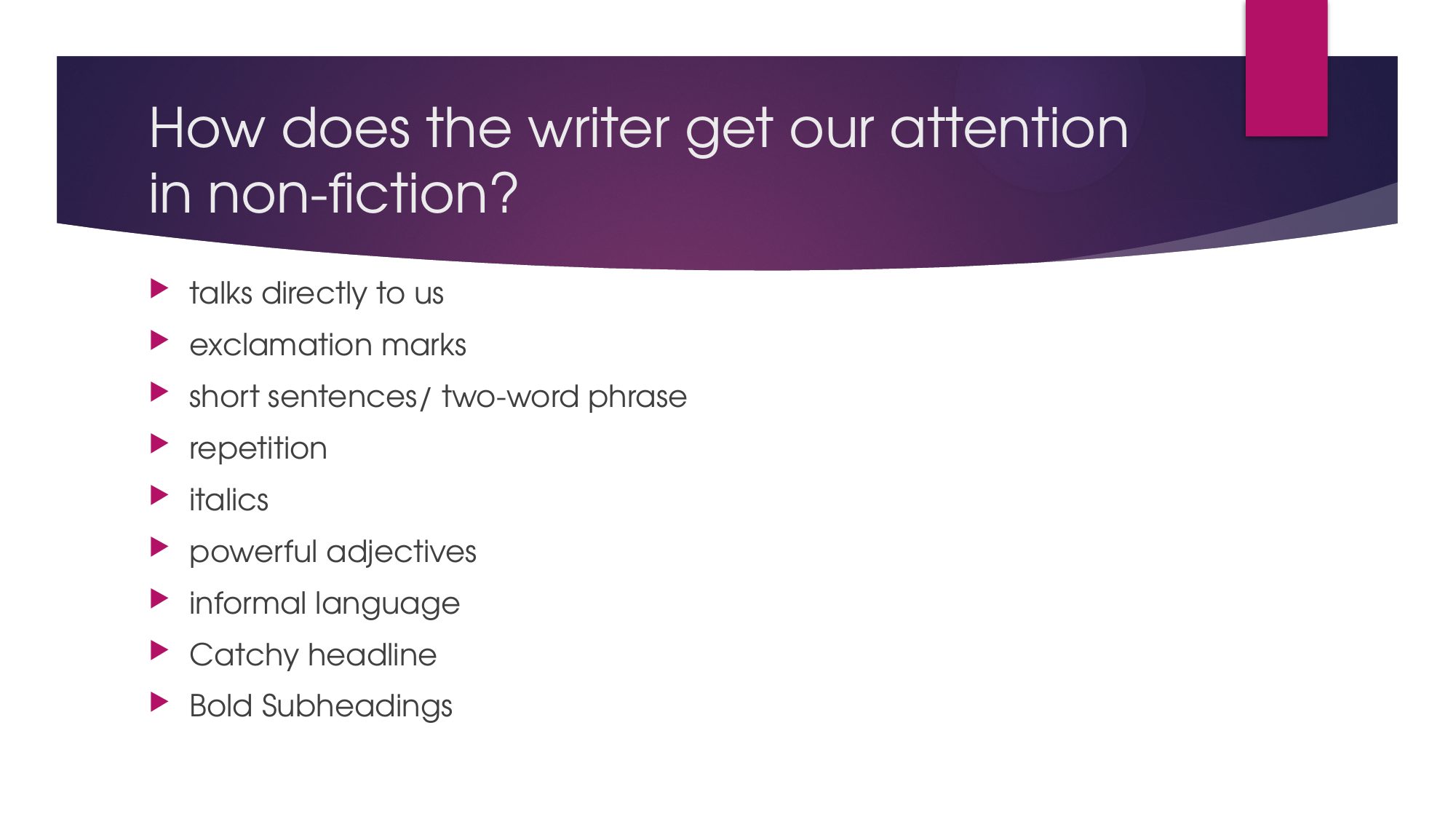

# How does the writer get our attention in non-fiction?
talks directly to us
exclamation marks
short sentences/ two-word phrase
repetition
italics
powerful adjectives
informal language
Catchy headline
Bold Subheadings